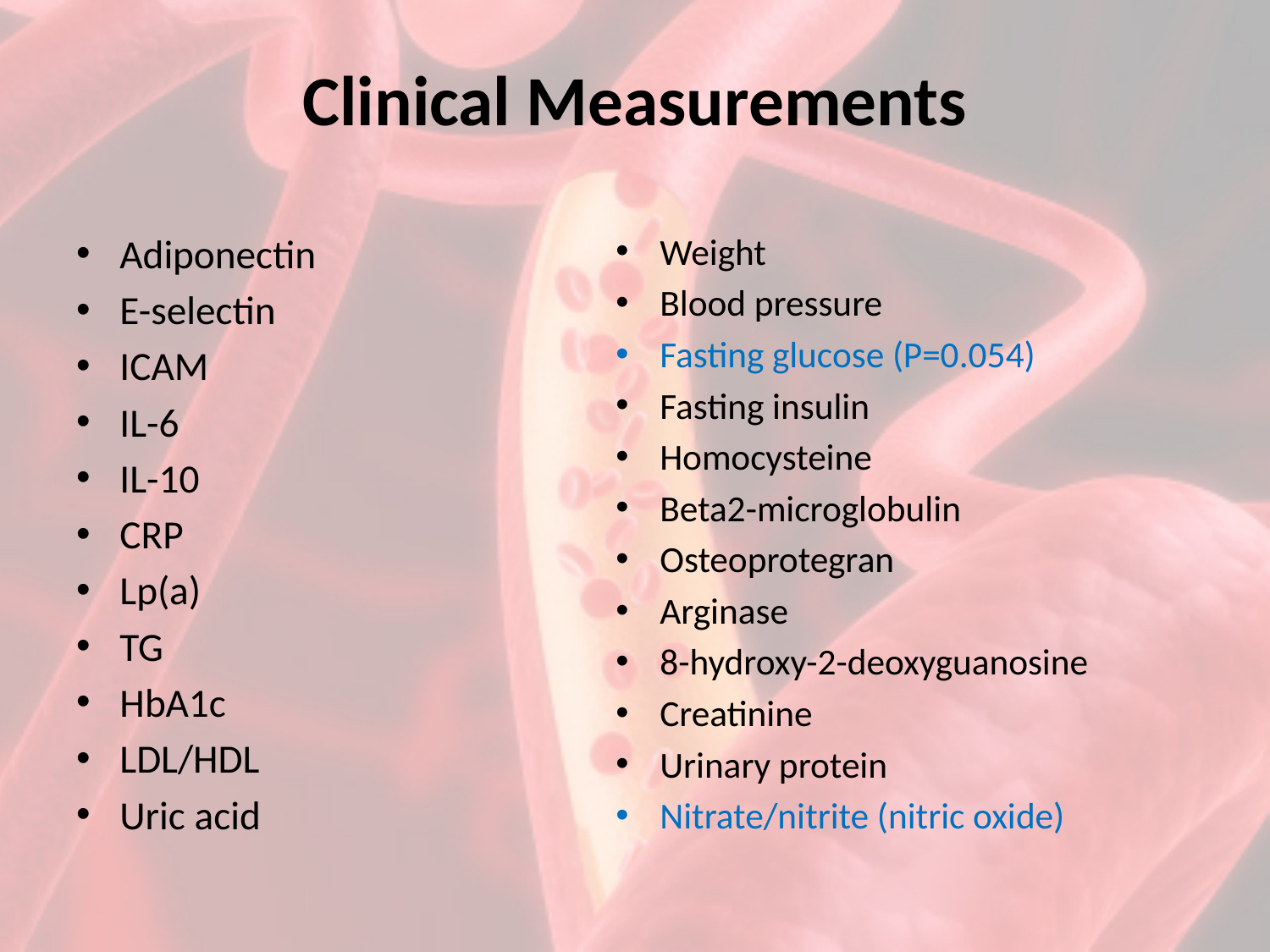

# Clinical Measurements
Adiponectin
E-selectin
ICAM
IL-6
IL-10
CRP
Lp(a)
TG
HbA1c
LDL/HDL
Uric acid

Weight
Blood pressure
Fasting glucose (P=0.054)
Fasting insulin
Homocysteine
Beta2-microglobulin
Osteoprotegran
Arginase
8-hydroxy-2-deoxyguanosine
Creatinine
Urinary protein
Nitrate/nitrite (nitric oxide)